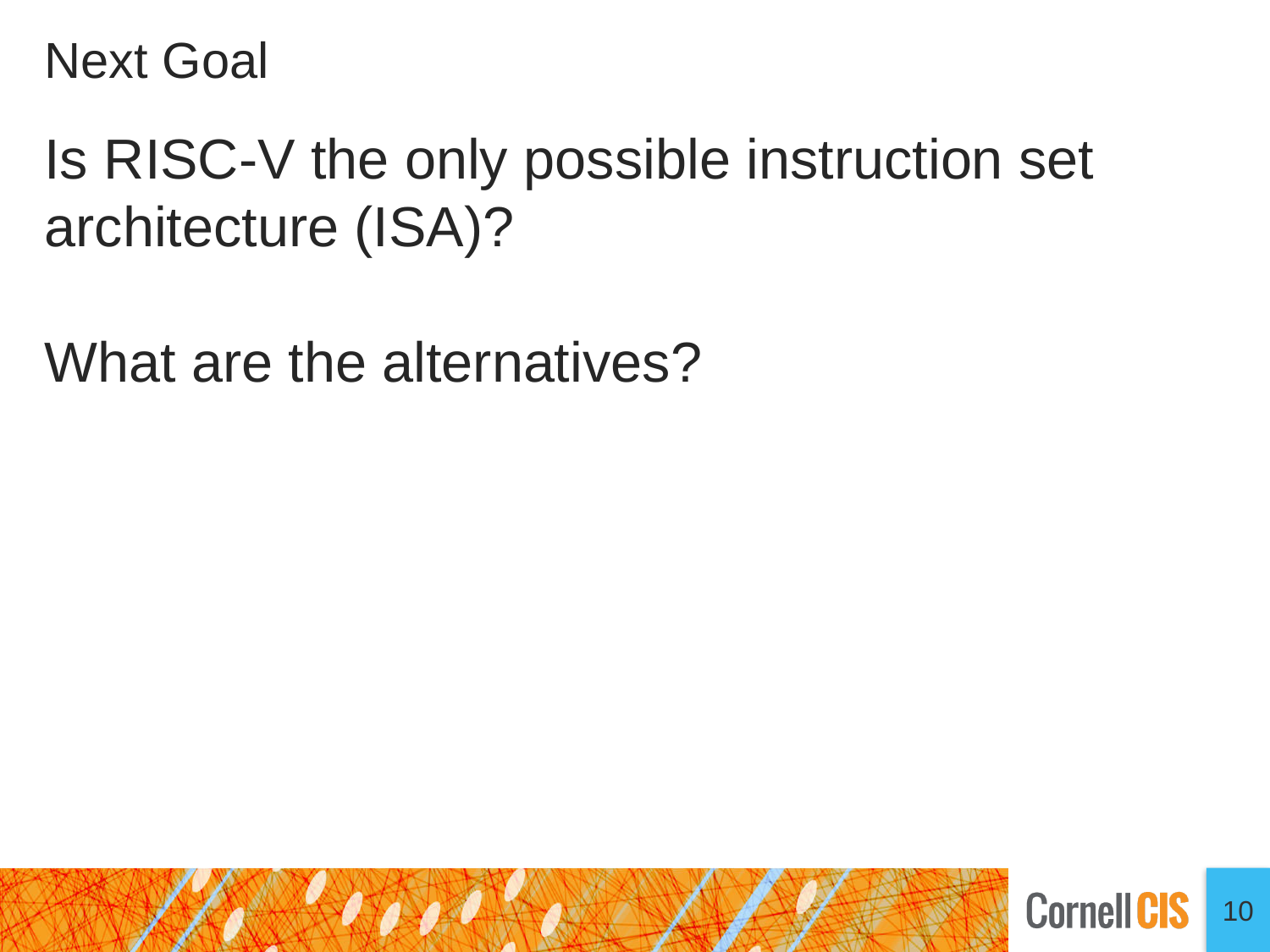

# Next Goal
Is RISC-V the only possible instruction set architecture (ISA)?

What are the alternatives?
10